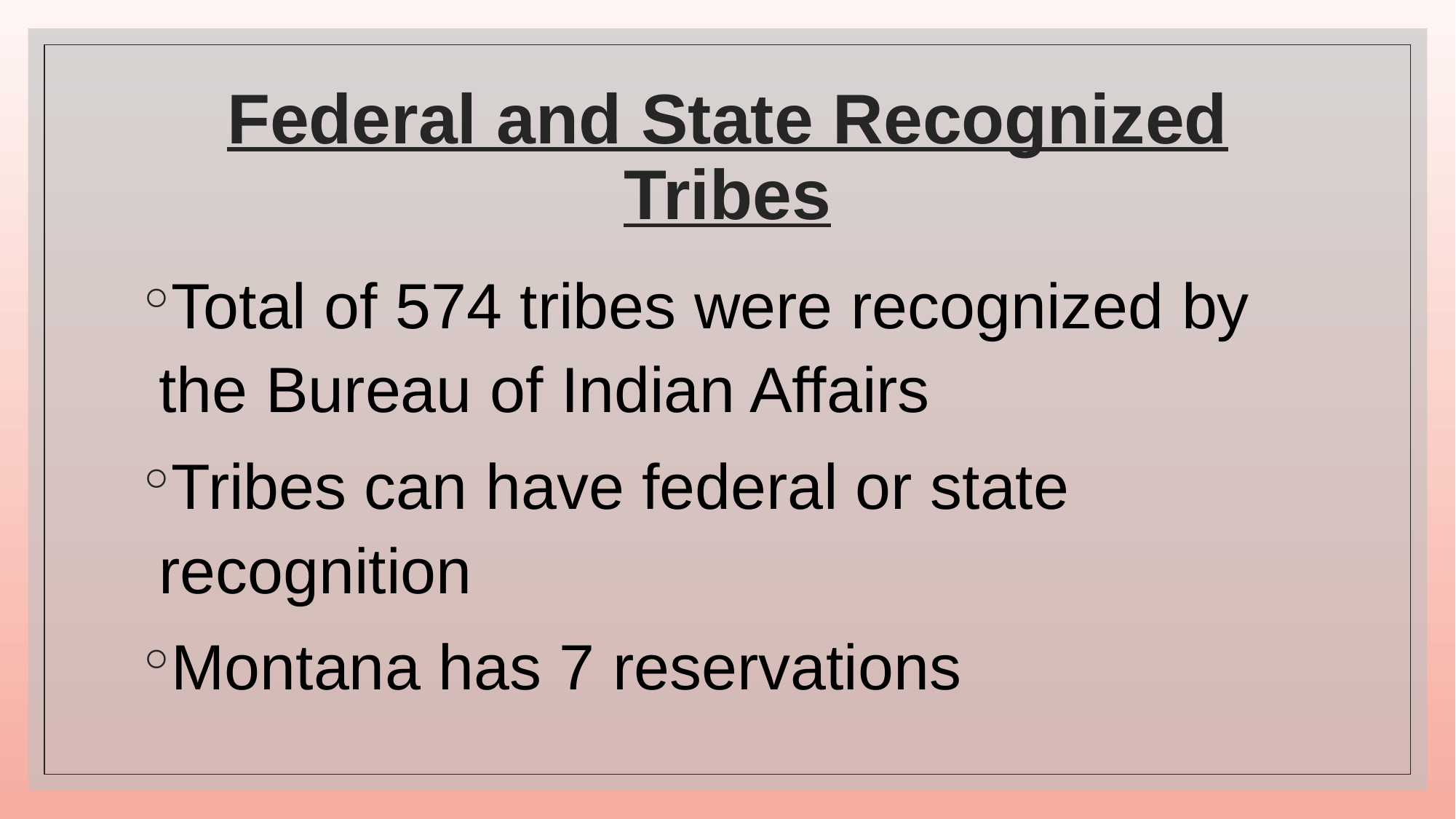

# Federal and State Recognized Tribes
Total of 574 tribes were recognized by the Bureau of Indian Affairs
Tribes can have federal or state recognition
Montana has 7 reservations